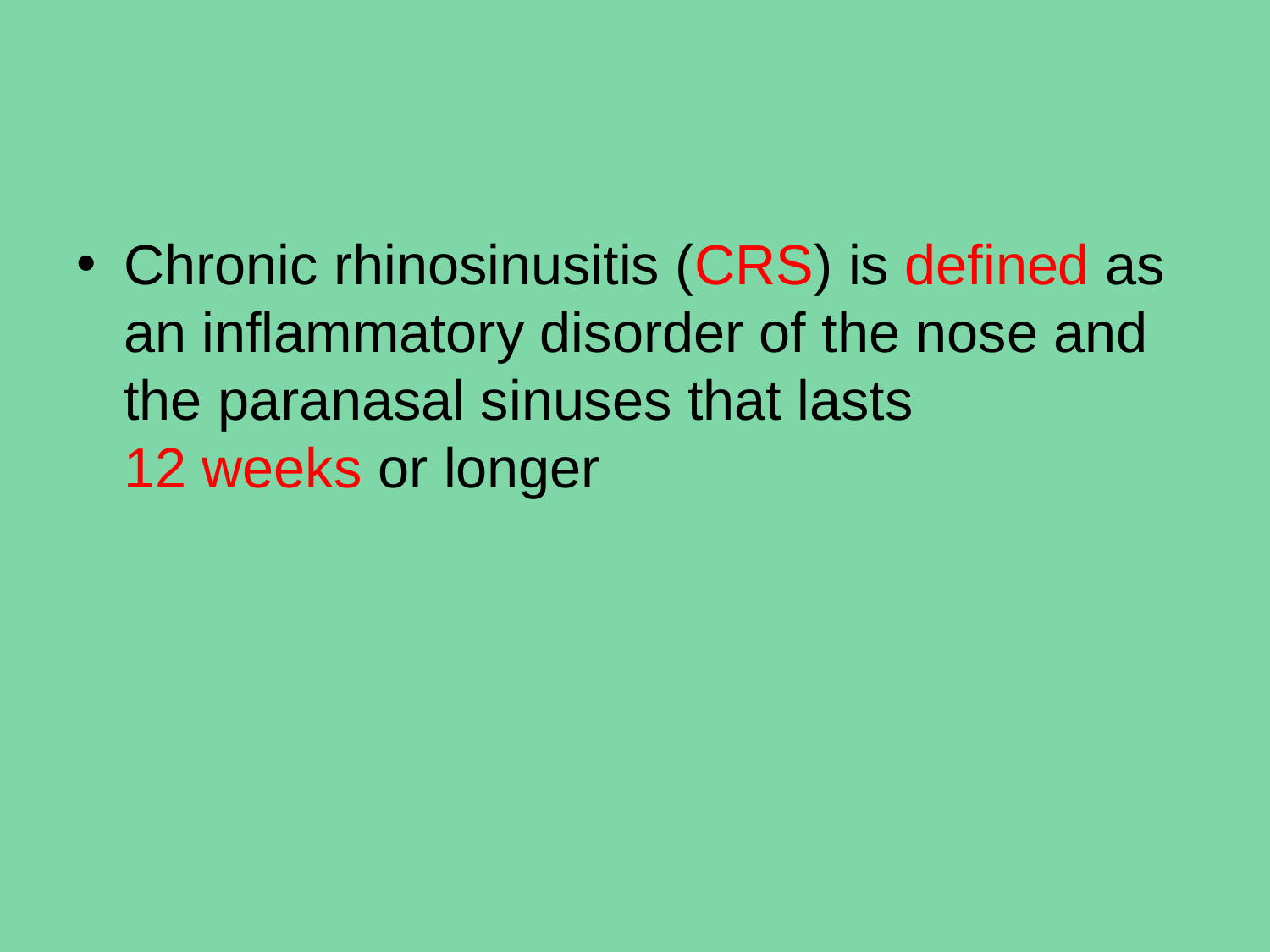

#
Chronic rhinosinusitis (CRS) is defined as an inflammatory disorder of the nose and the paranasal sinuses that lasts
12 weeks or longer